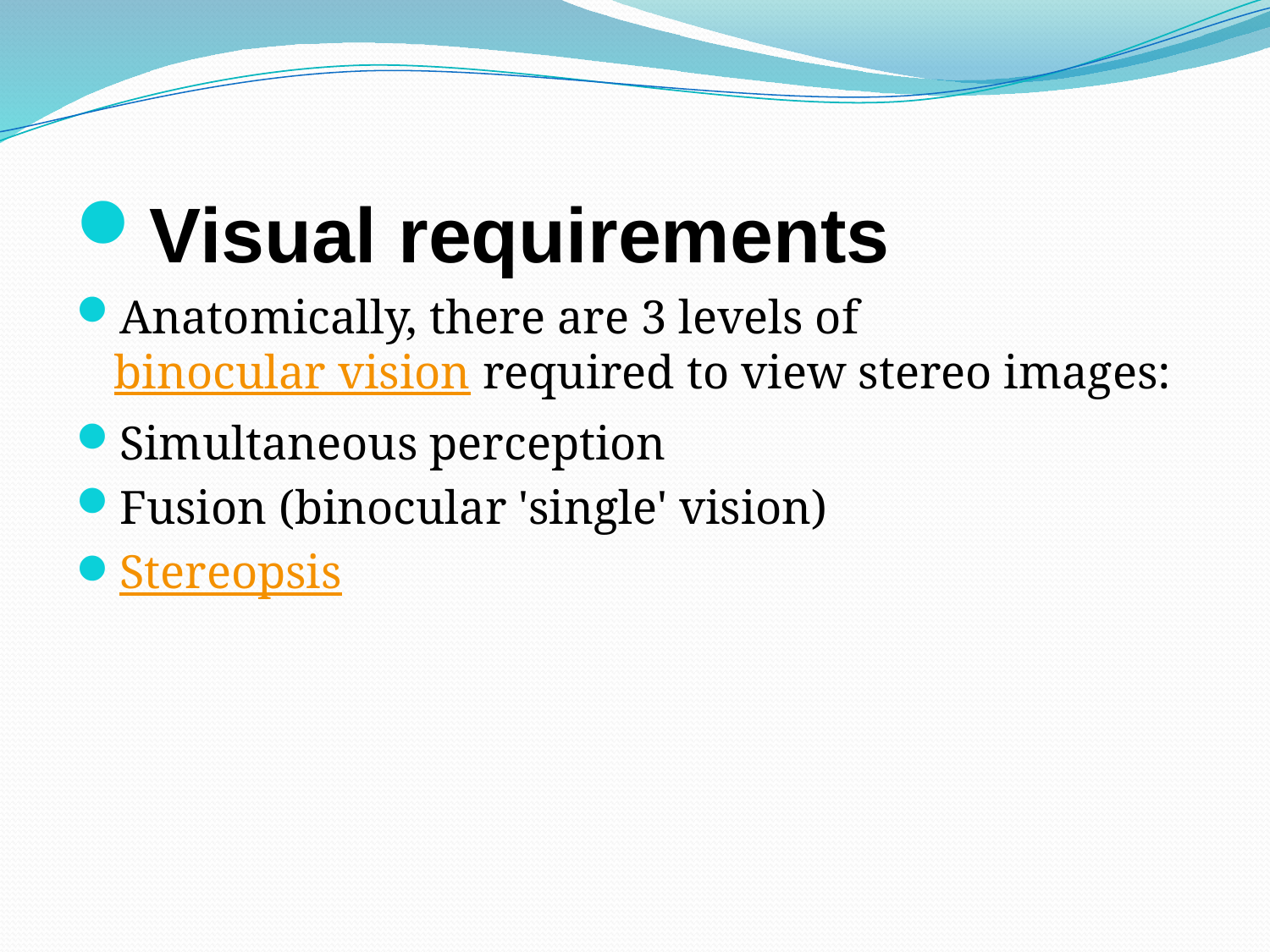

Visual requirements
Anatomically, there are 3 levels of binocular vision required to view stereo images:
Simultaneous perception
Fusion (binocular 'single' vision)
Stereopsis